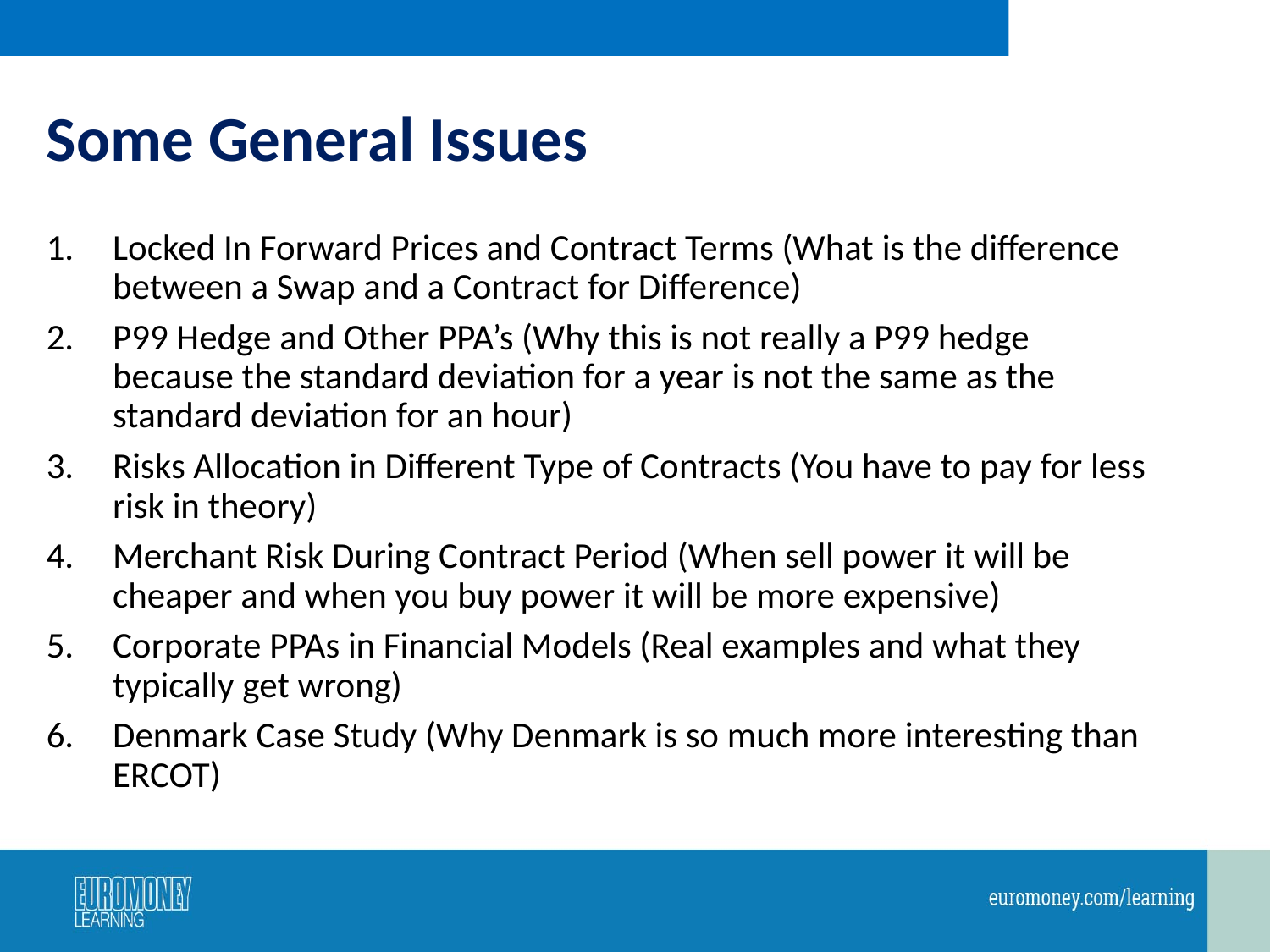

# Some General Issues
Locked In Forward Prices and Contract Terms (What is the difference between a Swap and a Contract for Difference)
P99 Hedge and Other PPA’s (Why this is not really a P99 hedge because the standard deviation for a year is not the same as the standard deviation for an hour)
Risks Allocation in Different Type of Contracts (You have to pay for less risk in theory)
Merchant Risk During Contract Period (When sell power it will be cheaper and when you buy power it will be more expensive)
Corporate PPAs in Financial Models (Real examples and what they typically get wrong)
Denmark Case Study (Why Denmark is so much more interesting than ERCOT)